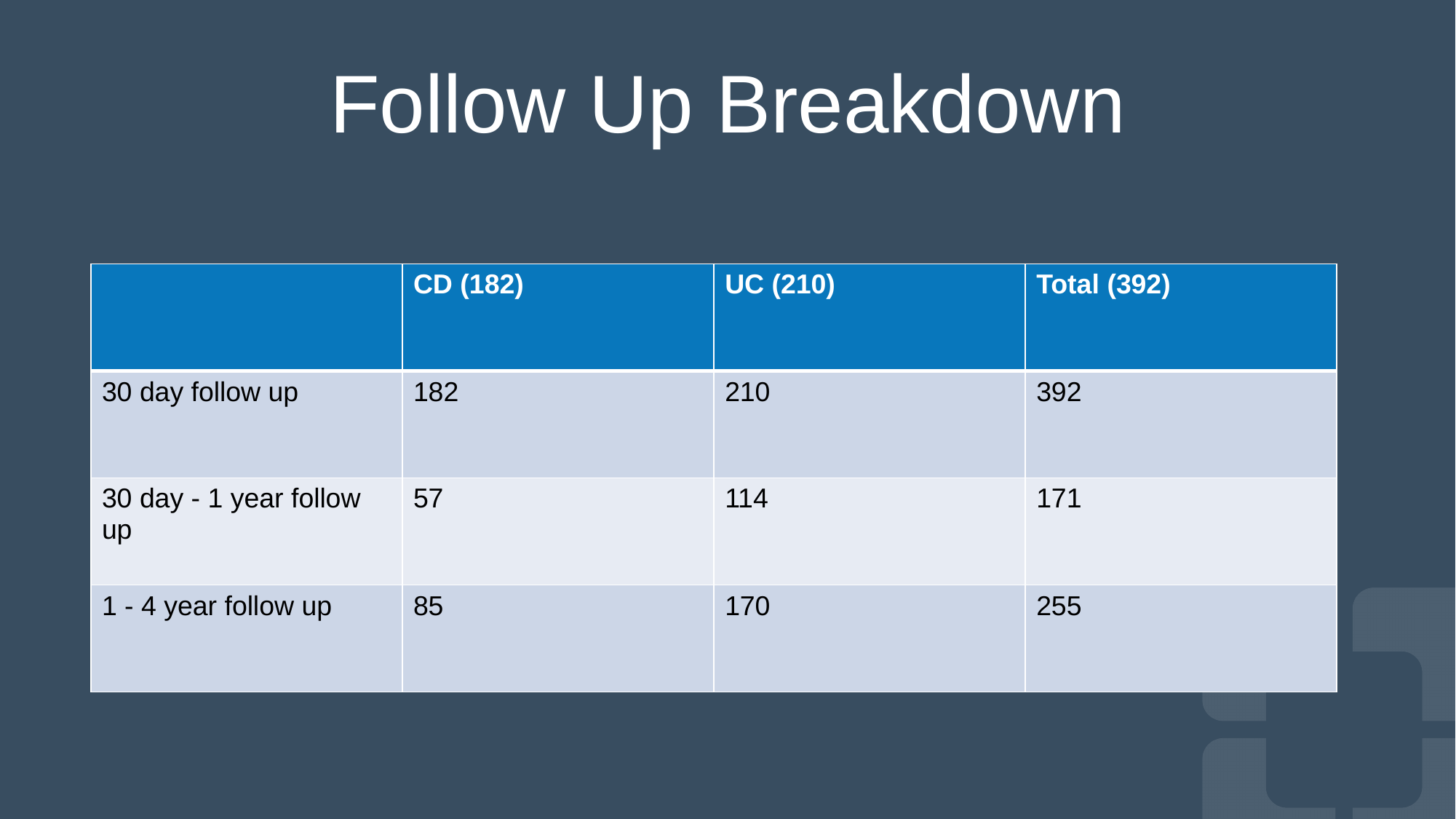

# Follow Up Breakdown
|  | CD (182) | UC (210) | Total (392) |
| --- | --- | --- | --- |
| 30 day follow up | 182 | 210 | 392 |
| 30 day - 1 year follow up | 57 | 114 | 171 |
| 1 - 4 year follow up | 85 | 170 | 255 |